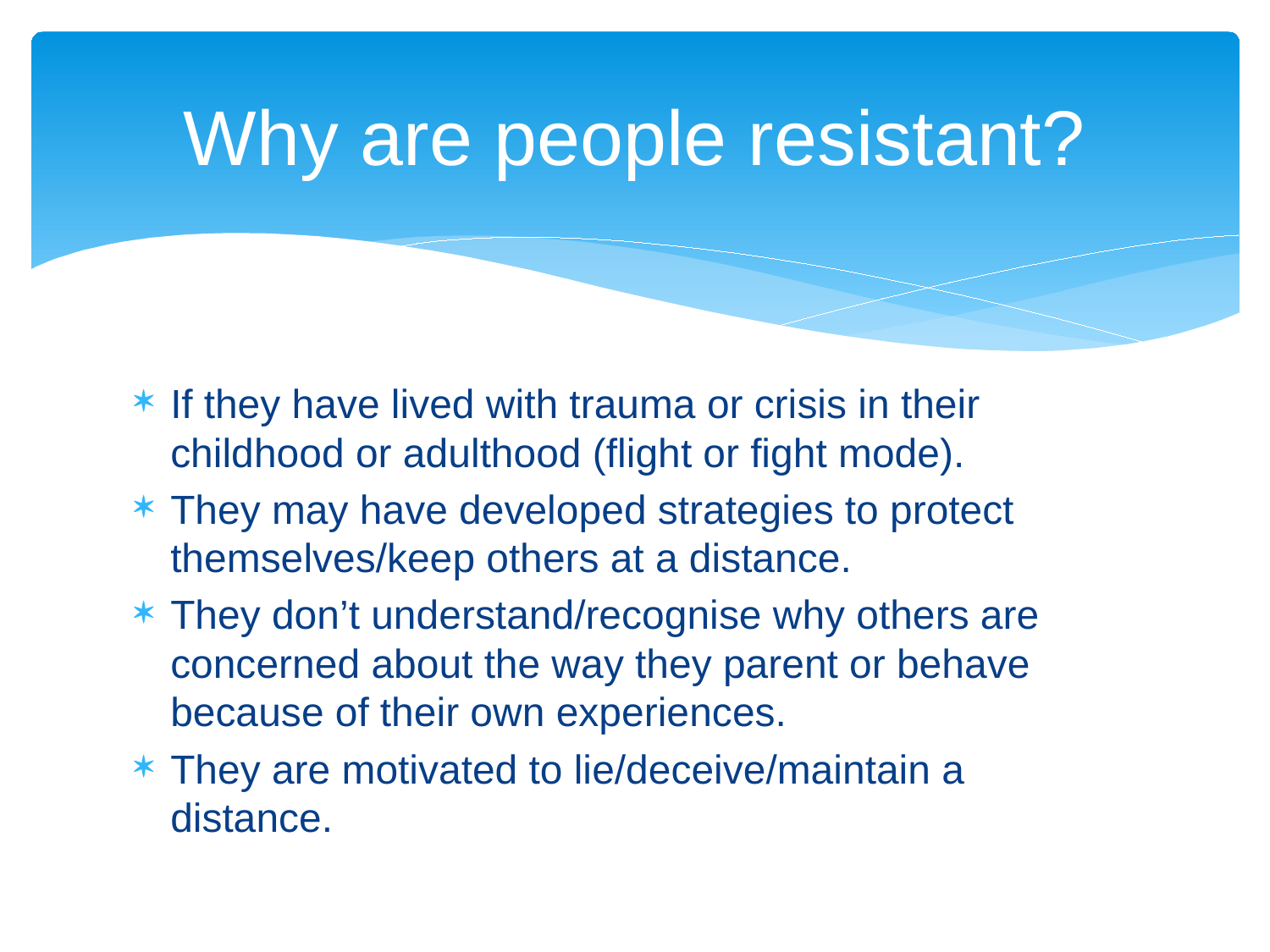

# Why are people resistant?
If they have lived with trauma or crisis in their childhood or adulthood (flight or fight mode).
They may have developed strategies to protect themselves/keep others at a distance.
They don’t understand/recognise why others are concerned about the way they parent or behave because of their own experiences.
They are motivated to lie/deceive/maintain a distance.